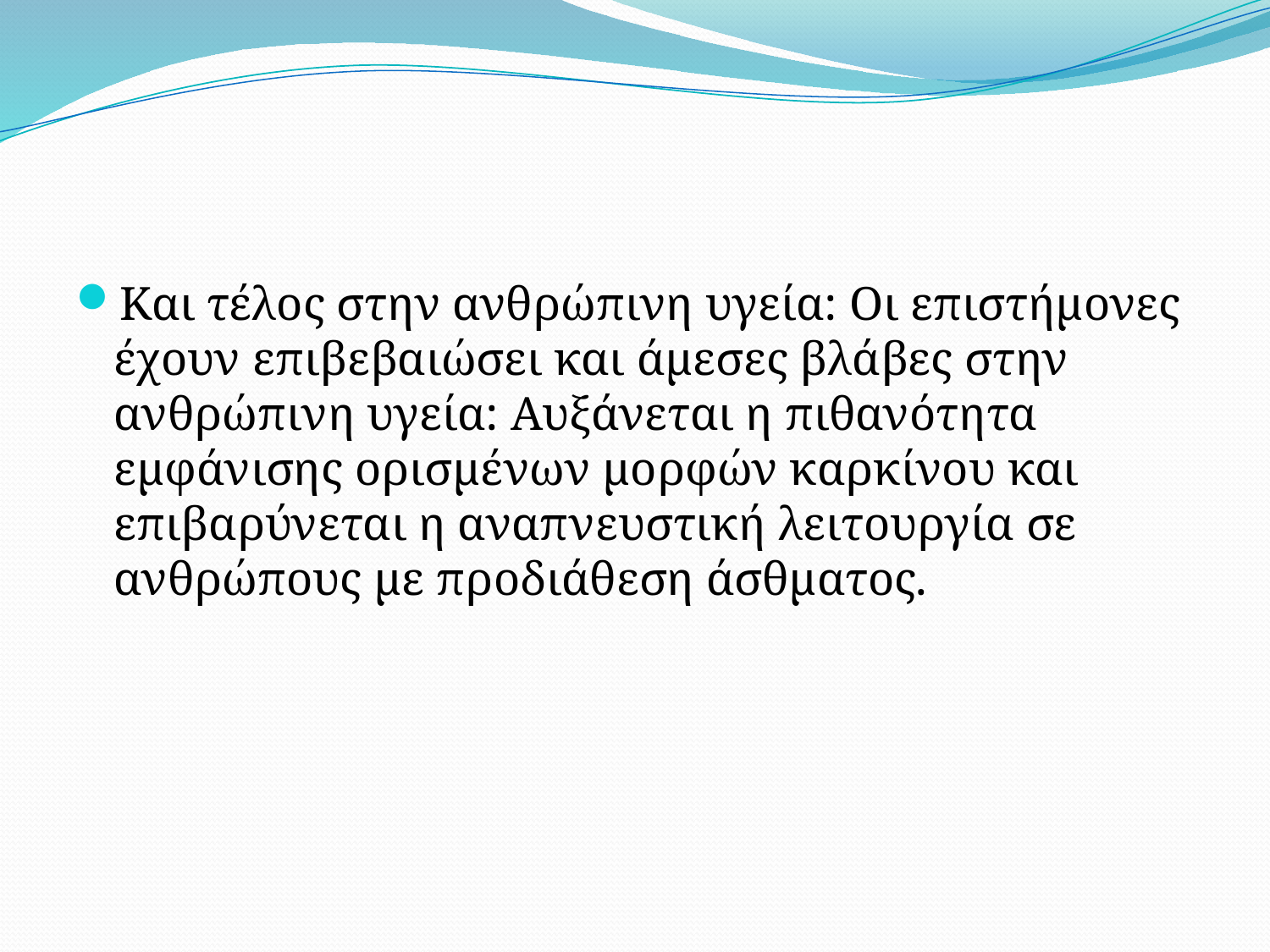

#
Και τέλος στην ανθρώπινη υγεία: Οι επιστήμονες έχουν επιβεβαιώσει και άμεσες βλάβες στην ανθρώπινη υγεία: Αυξάνεται η πιθανότητα εμφάνισης ορισμένων μορφών καρκίνου και επιβαρύνεται η αναπνευστική λειτουργία σε ανθρώπους με προδιάθεση άσθματος.